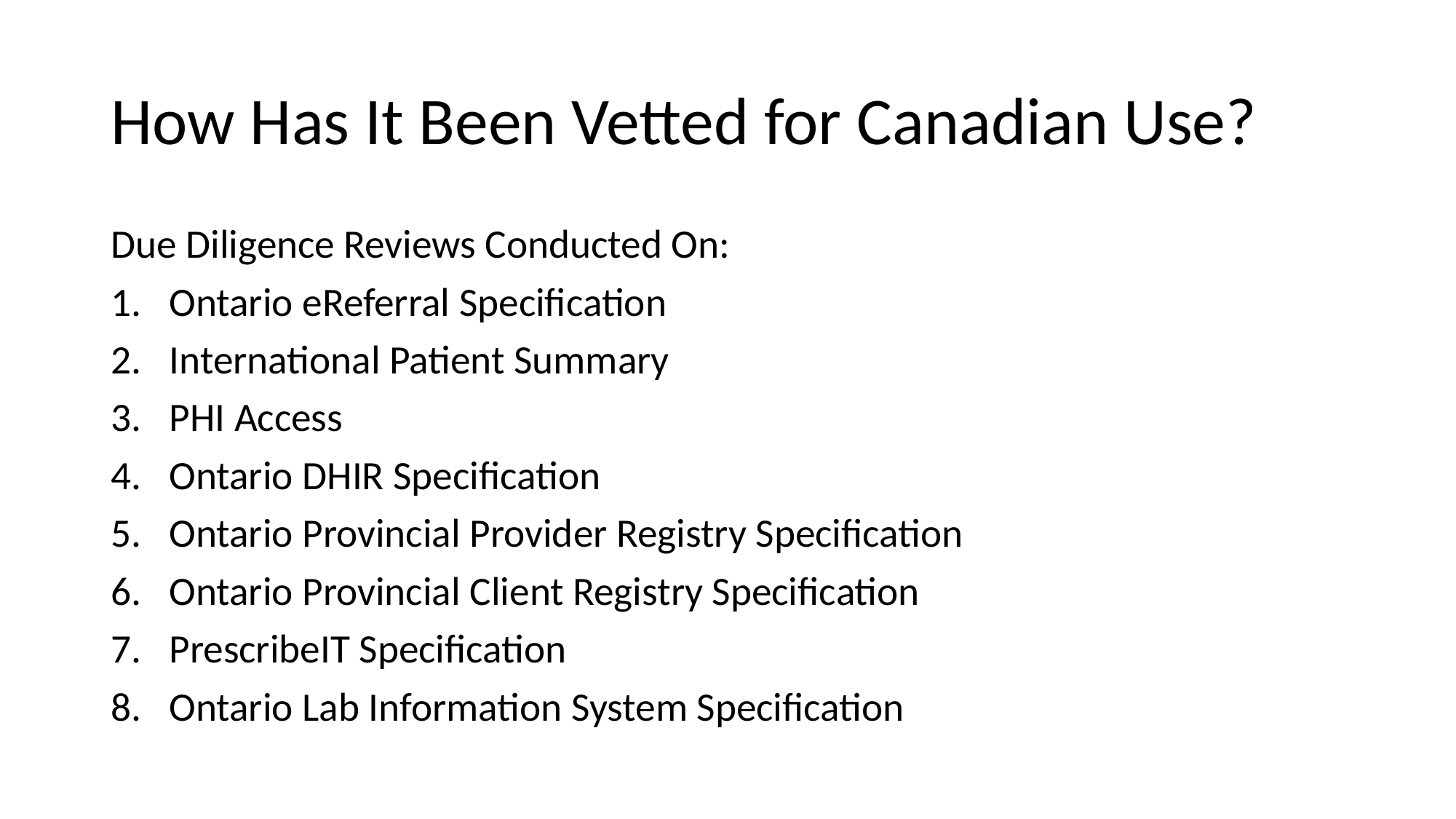

# How Has It Been Vetted for Canadian Use?
Due Diligence Reviews Conducted On:
Ontario eReferral Specification
International Patient Summary
PHI Access
Ontario DHIR Specification
Ontario Provincial Provider Registry Specification
Ontario Provincial Client Registry Specification
PrescribeIT Specification
Ontario Lab Information System Specification